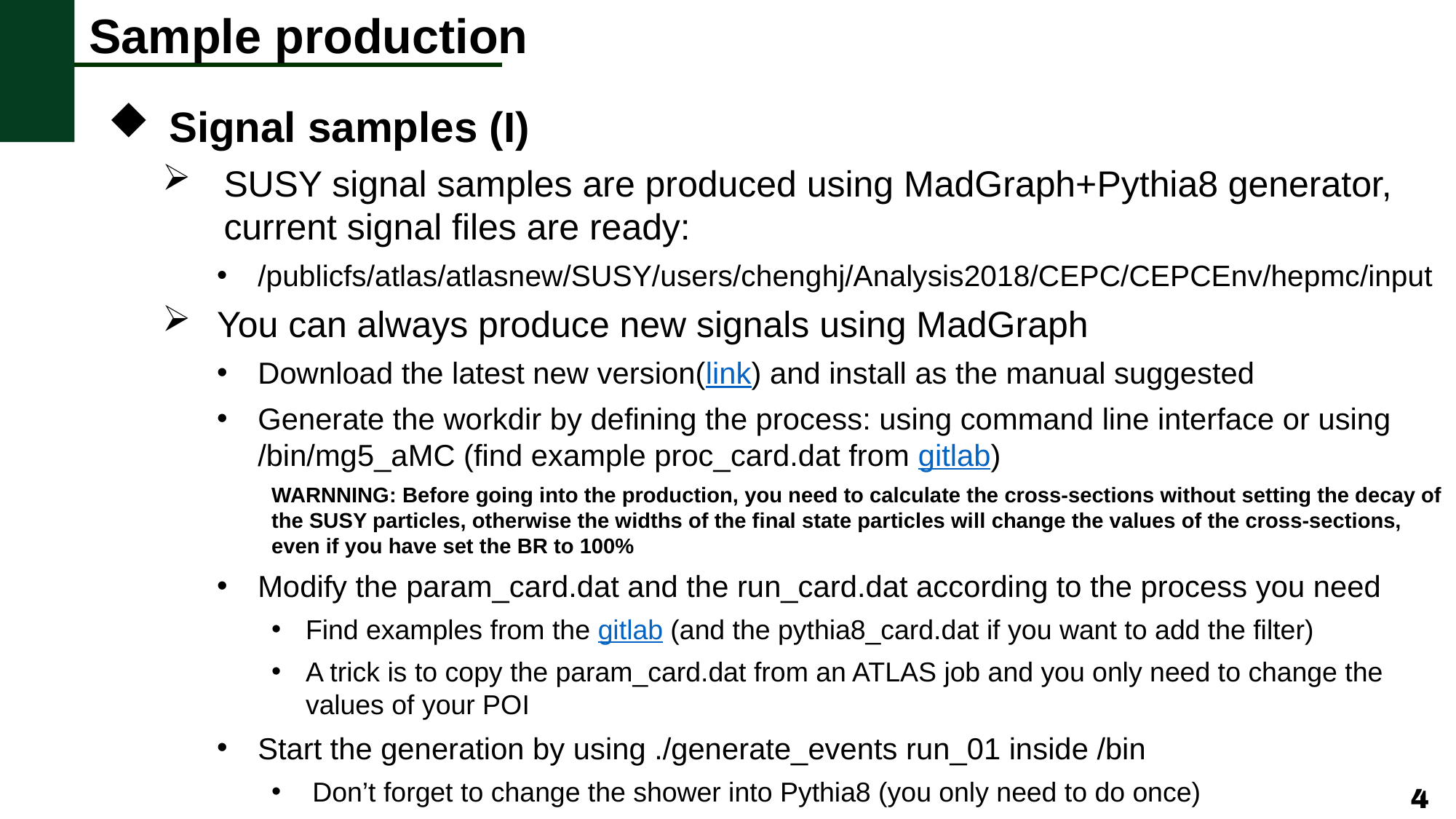

Sample production
Signal samples (I)
SUSY signal samples are produced using MadGraph+Pythia8 generator, current signal files are ready:
/publicfs/atlas/atlasnew/SUSY/users/chenghj/Analysis2018/CEPC/CEPCEnv/hepmc/input
You can always produce new signals using MadGraph
Download the latest new version(link) and install as the manual suggested
Generate the workdir by defining the process: using command line interface or using /bin/mg5_aMC (find example proc_card.dat from gitlab)
WARNNING: Before going into the production, you need to calculate the cross-sections without setting the decay of the SUSY particles, otherwise the widths of the final state particles will change the values of the cross-sections, even if you have set the BR to 100%
Modify the param_card.dat and the run_card.dat according to the process you need
Find examples from the gitlab (and the pythia8_card.dat if you want to add the filter)
A trick is to copy the param_card.dat from an ATLAS job and you only need to change the values of your POI
Start the generation by using ./generate_events run_01 inside /bin
Don’t forget to change the shower into Pythia8 (you only need to do once)
4